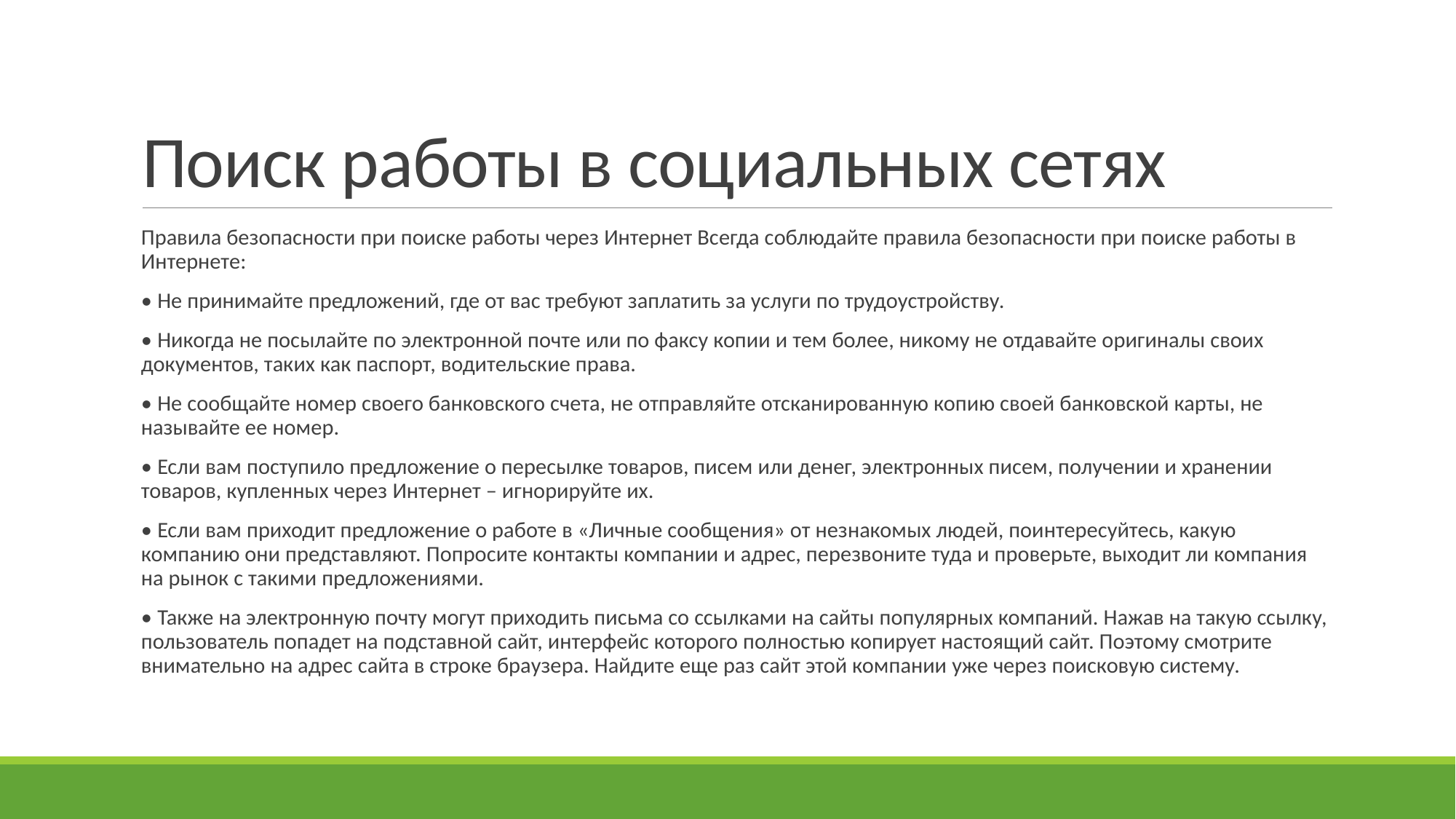

# Поиск работы в социальных сетях
Правила безопасности при поиске работы через Интернет Всегда соблюдайте правила безопасности при поиске работы в Интернете:
• Не принимайте предложений, где от вас требуют заплатить за услуги по трудоустройству.
• Никогда не посылайте по электронной почте или по факсу копии и тем более, никому не отдавайте оригиналы своих документов, таких как паспорт, водительские права.
• Не сообщайте номер своего банковского счета, не отправляйте отсканированную копию своей банковской карты, не называйте ее номер.
• Если вам поступило предложение о пересылке товаров, писем или денег, электронных писем, получении и хранении товаров, купленных через Интернет – игнорируйте их.
• Если вам приходит предложение о работе в «Личные сообщения» от незнакомых людей, поинтересуйтесь, какую компанию они представляют. Попросите контакты компании и адрес, перезвоните туда и проверьте, выходит ли компания на рынок с такими предложениями.
• Также на электронную почту могут приходить письма со ссылками на сайты популярных компаний. Нажав на такую ссылку, пользователь попадет на подставной сайт, интерфейс которого полностью копирует настоящий сайт. Поэтому смотрите внимательно на адрес сайта в строке браузера. Найдите еще раз сайт этой компании уже через поисковую систему.